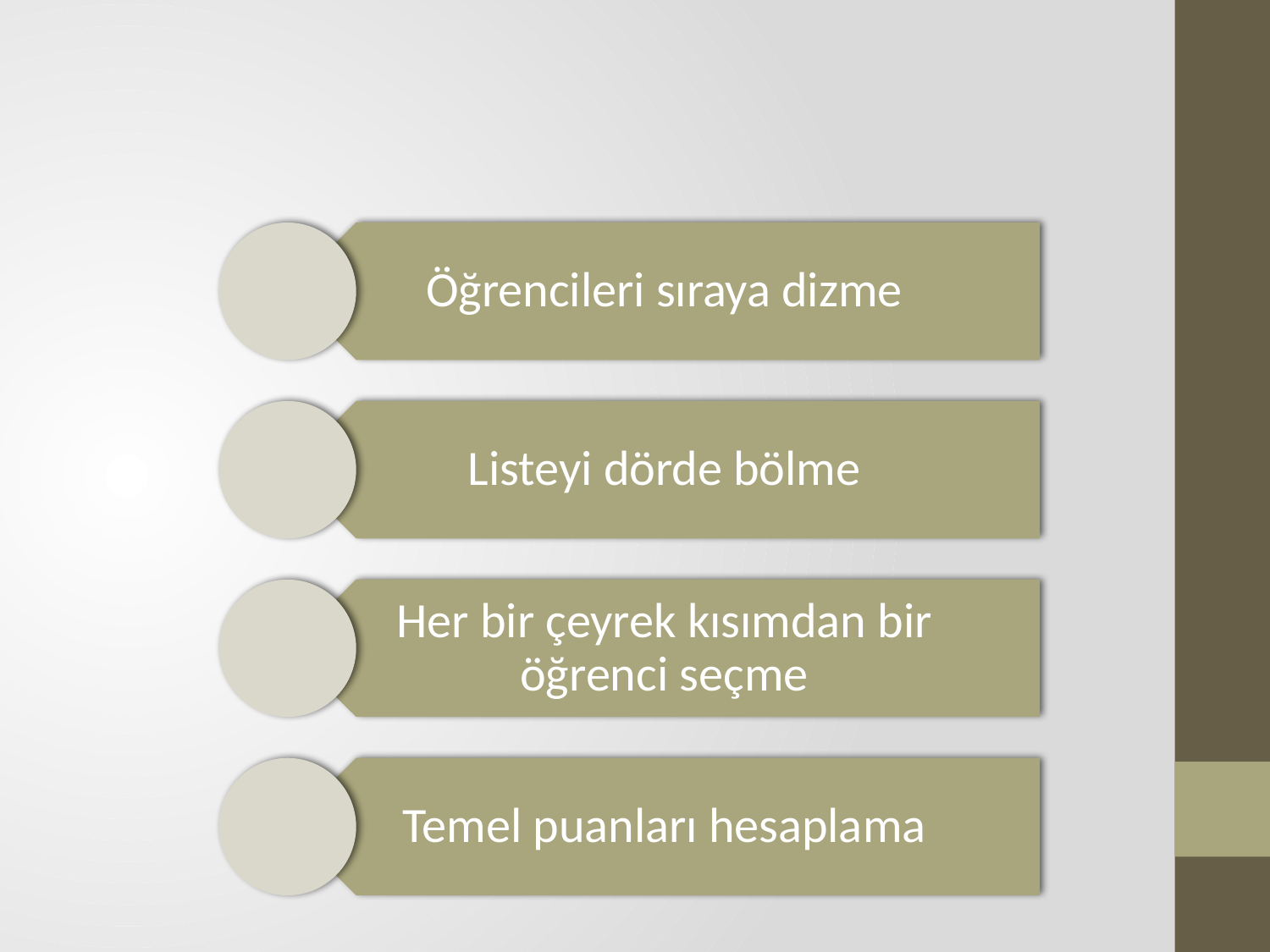

#
Öğrencileri sıraya dizme
Listeyi dörde bölme
Her bir çeyrek kısımdan bir öğrenci seçme
Temel puanları hesaplama